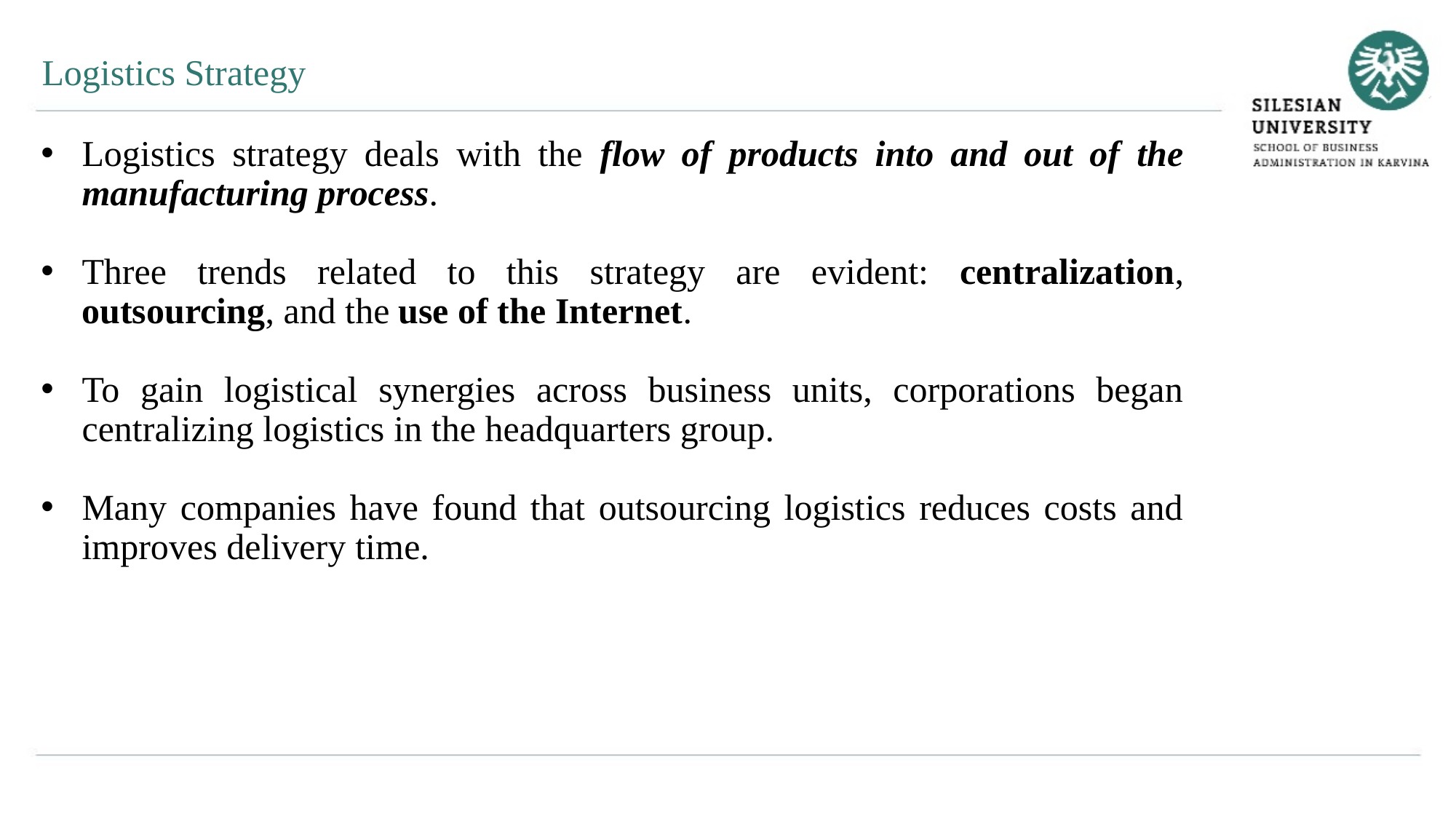

Logistics Strategy
Logistics strategy deals with the flow of products into and out of the manufacturing process.

Three trends related to this strategy are evident: centralization, outsourcing, and the use of the Internet.

To gain logistical synergies across business units, corporations began centralizing logistics in the headquarters group.

Many companies have found that outsourcing logistics reduces costs and improves delivery time.